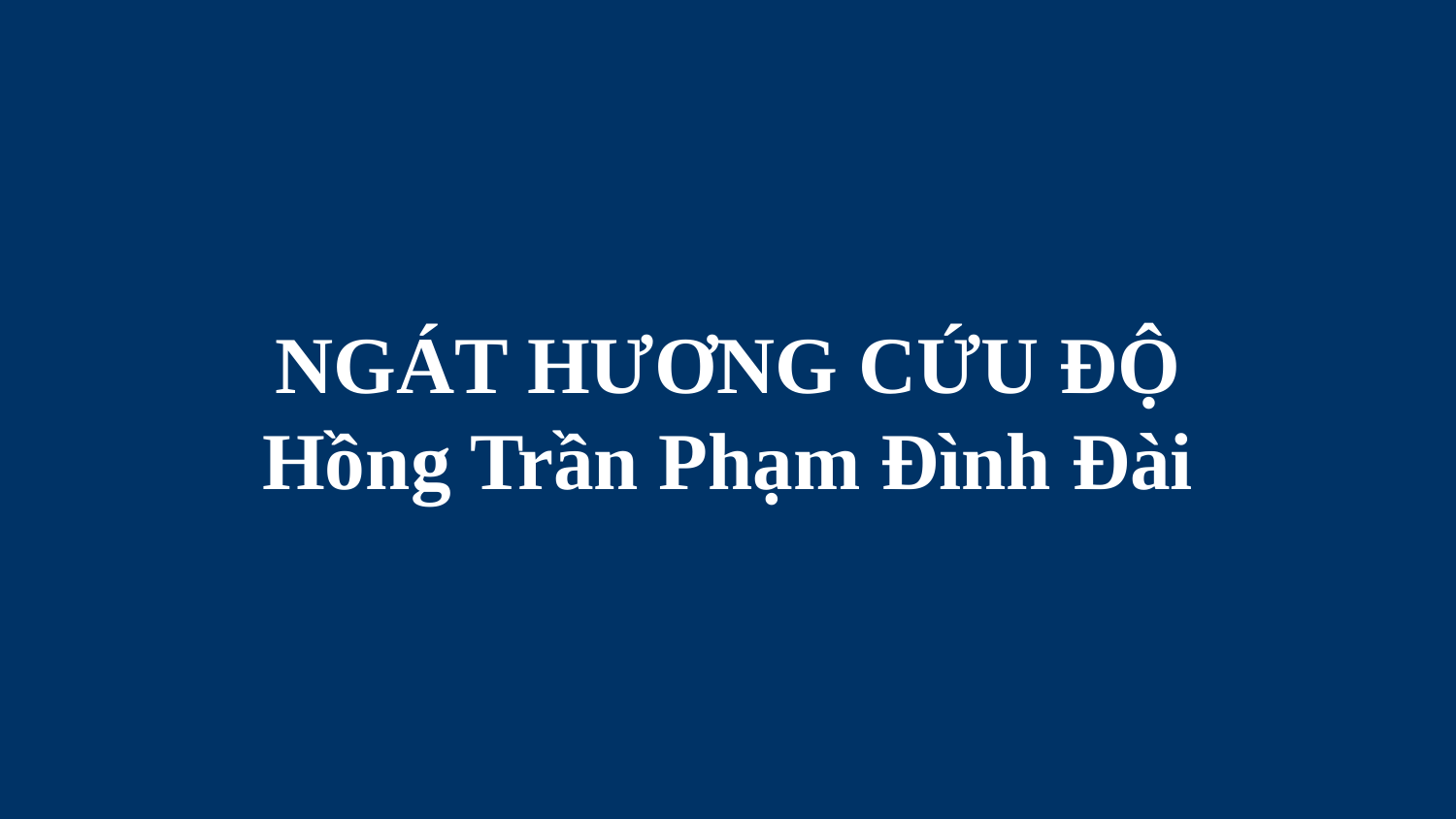

# NGÁT HƯƠNG CỨU ĐỘ Hồng Trần Phạm Đình Đài